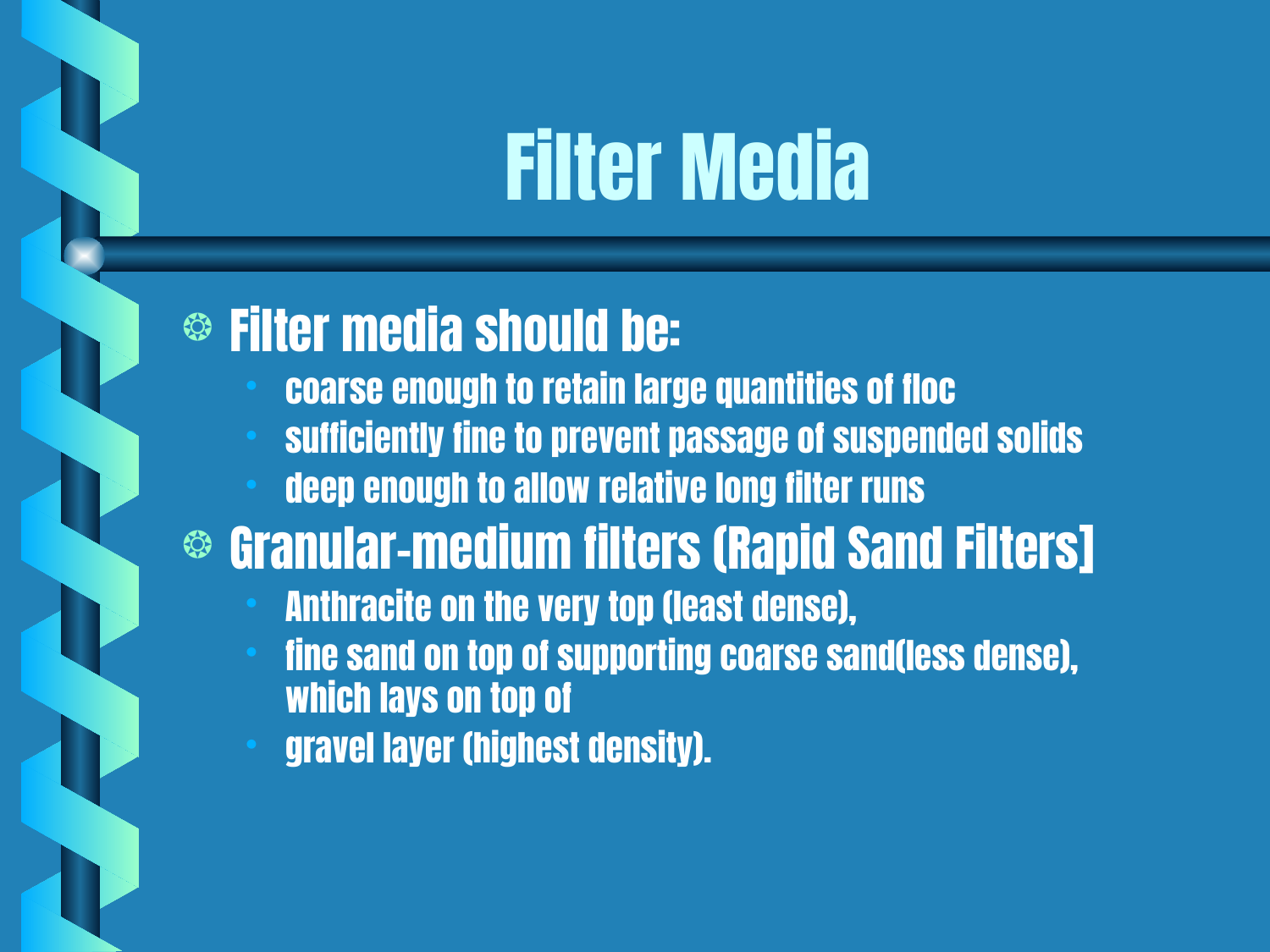

# Filter Media
Filter media should be:
coarse enough to retain large quantities of floc
sufficiently fine to prevent passage of suspended solids
deep enough to allow relative long filter runs
Granular-medium filters (Rapid Sand Filters]
Anthracite on the very top (least dense),
fine sand on top of supporting coarse sand(less dense), which lays on top of
gravel layer (highest density).